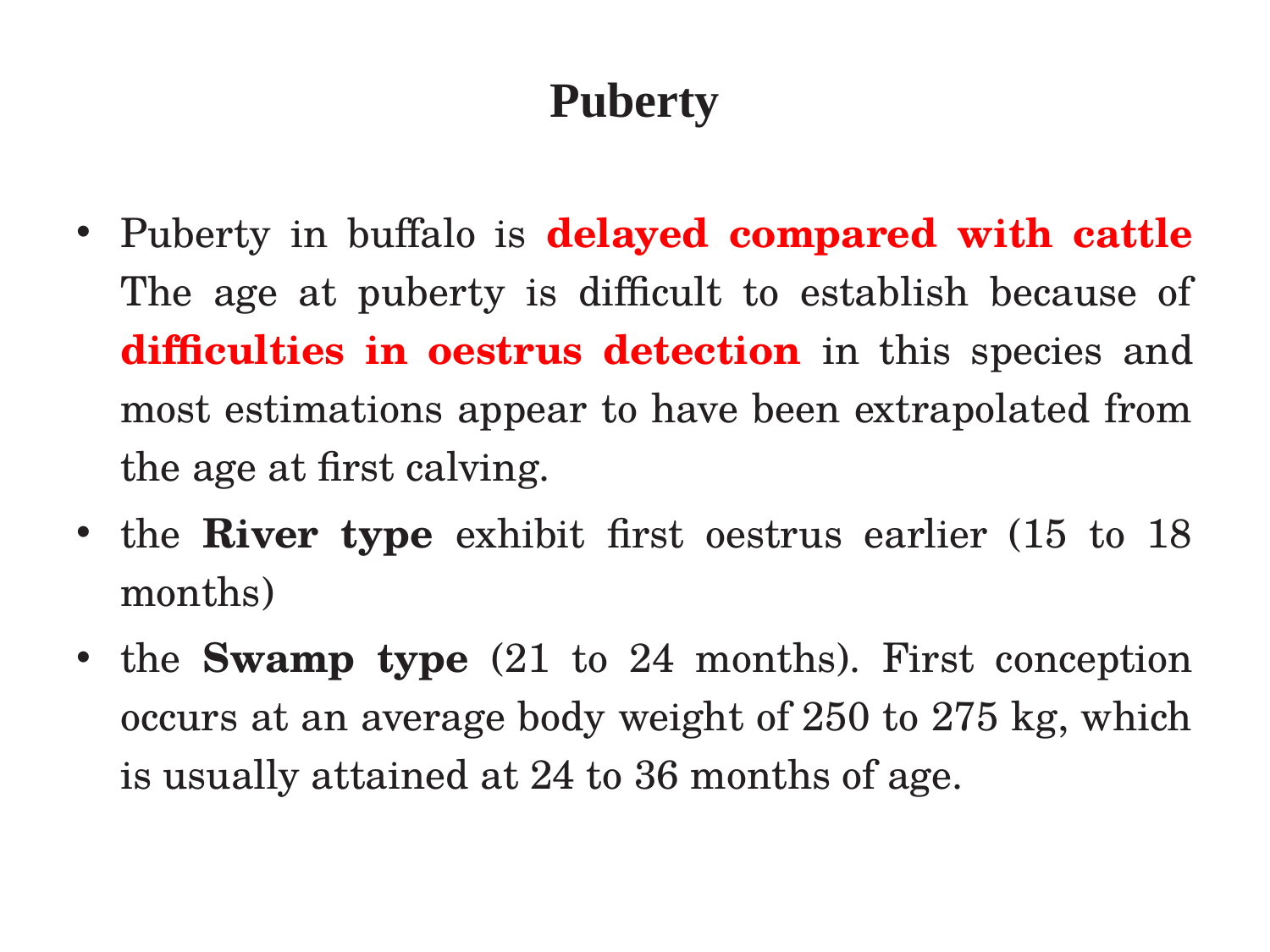

# Puberty
Puberty in buffalo is delayed compared with cattle The age at puberty is difficult to establish because of difficulties in oestrus detection in this species and most estimations appear to have been extrapolated from the age at first calving.
the River type exhibit first oestrus earlier (15 to 18 months)
the Swamp type (21 to 24 months). First conception occurs at an average body weight of 250 to 275 kg, which is usually attained at 24 to 36 months of age.